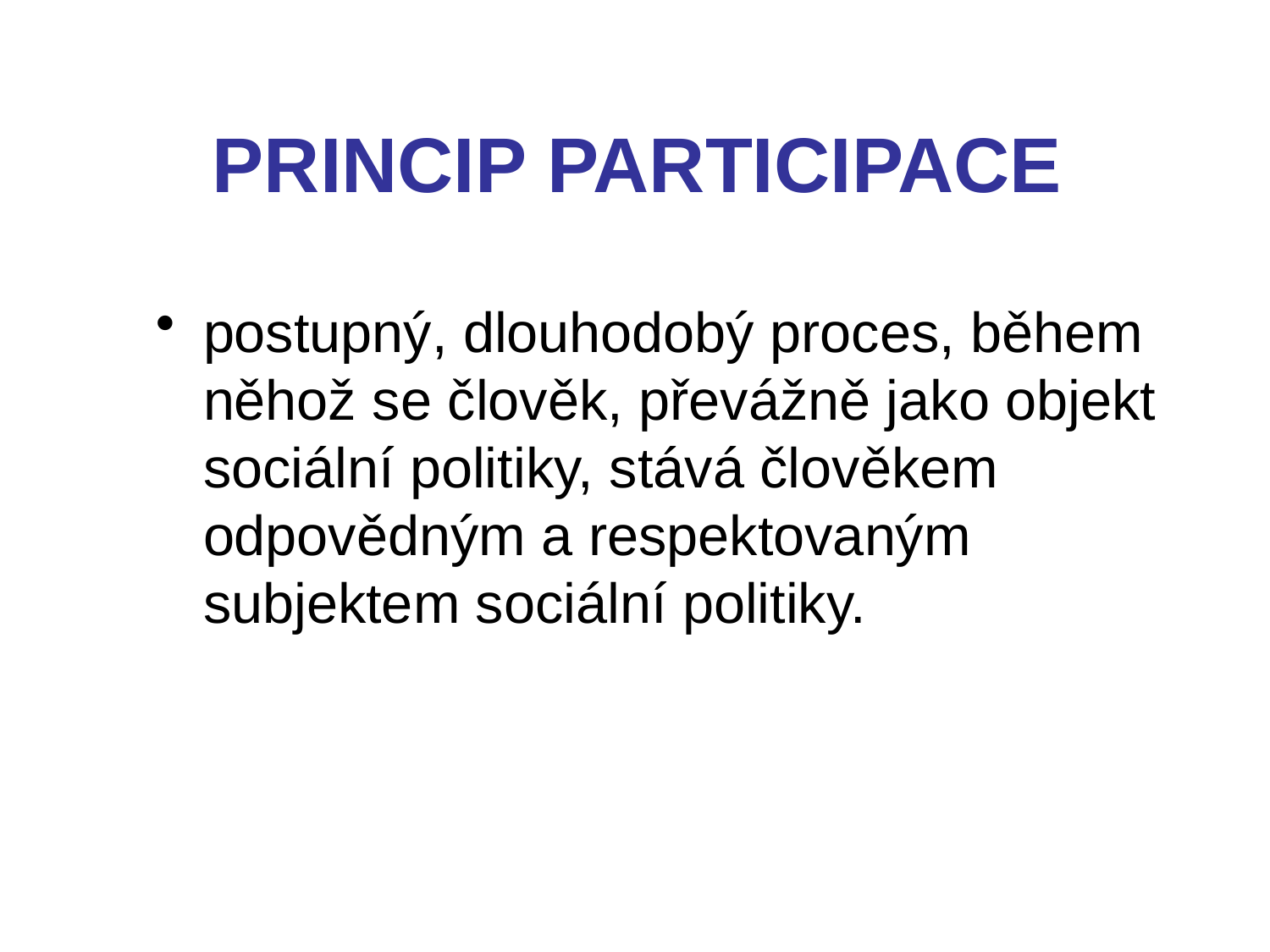

# PRINCIP PARTICIPACE
postupný, dlouhodobý proces, během něhož se člověk, převážně jako objekt sociální politiky, stává člověkem odpovědným a respektovaným subjektem sociální politiky.